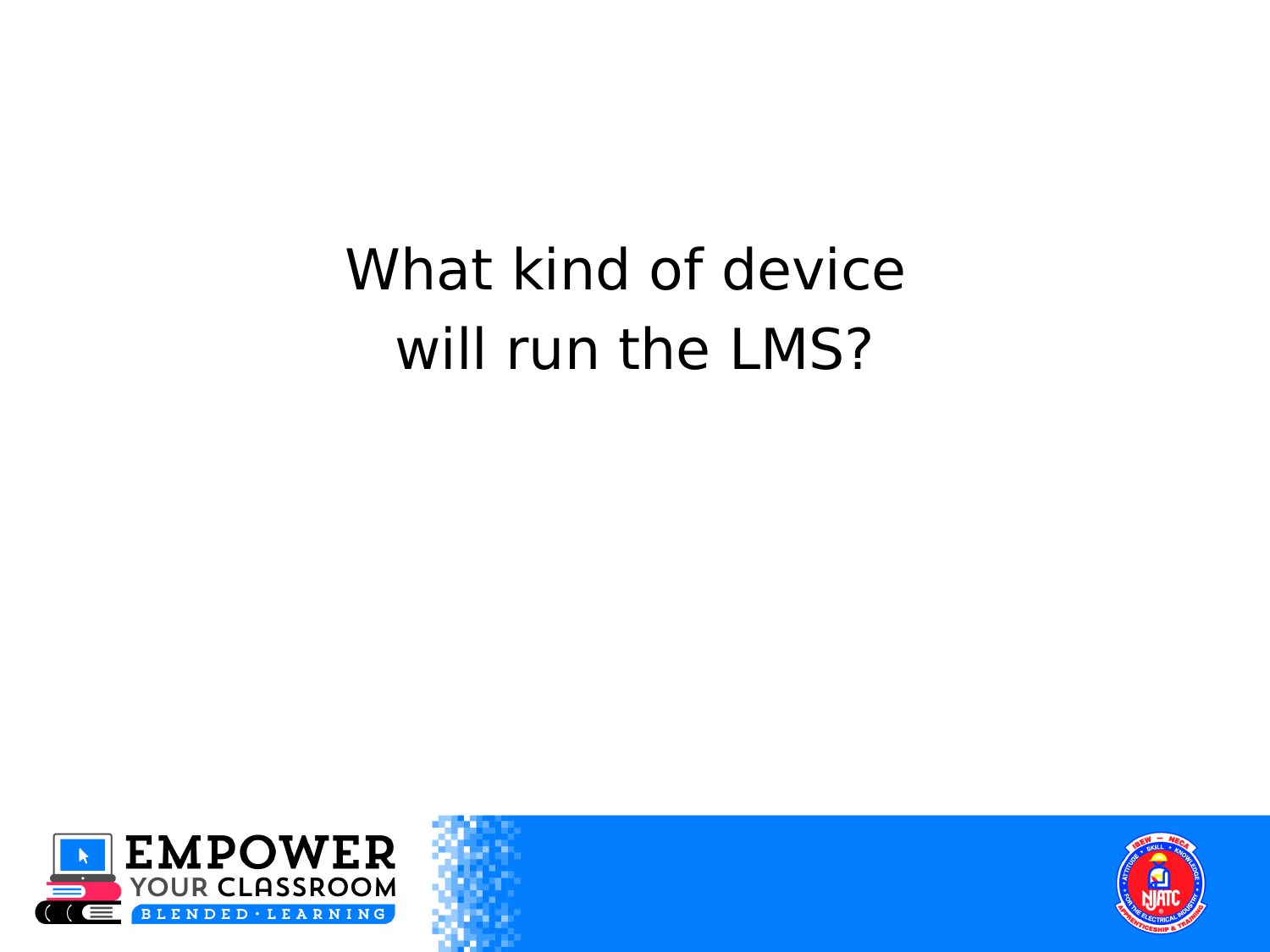

What kind of device
will run the LMS?